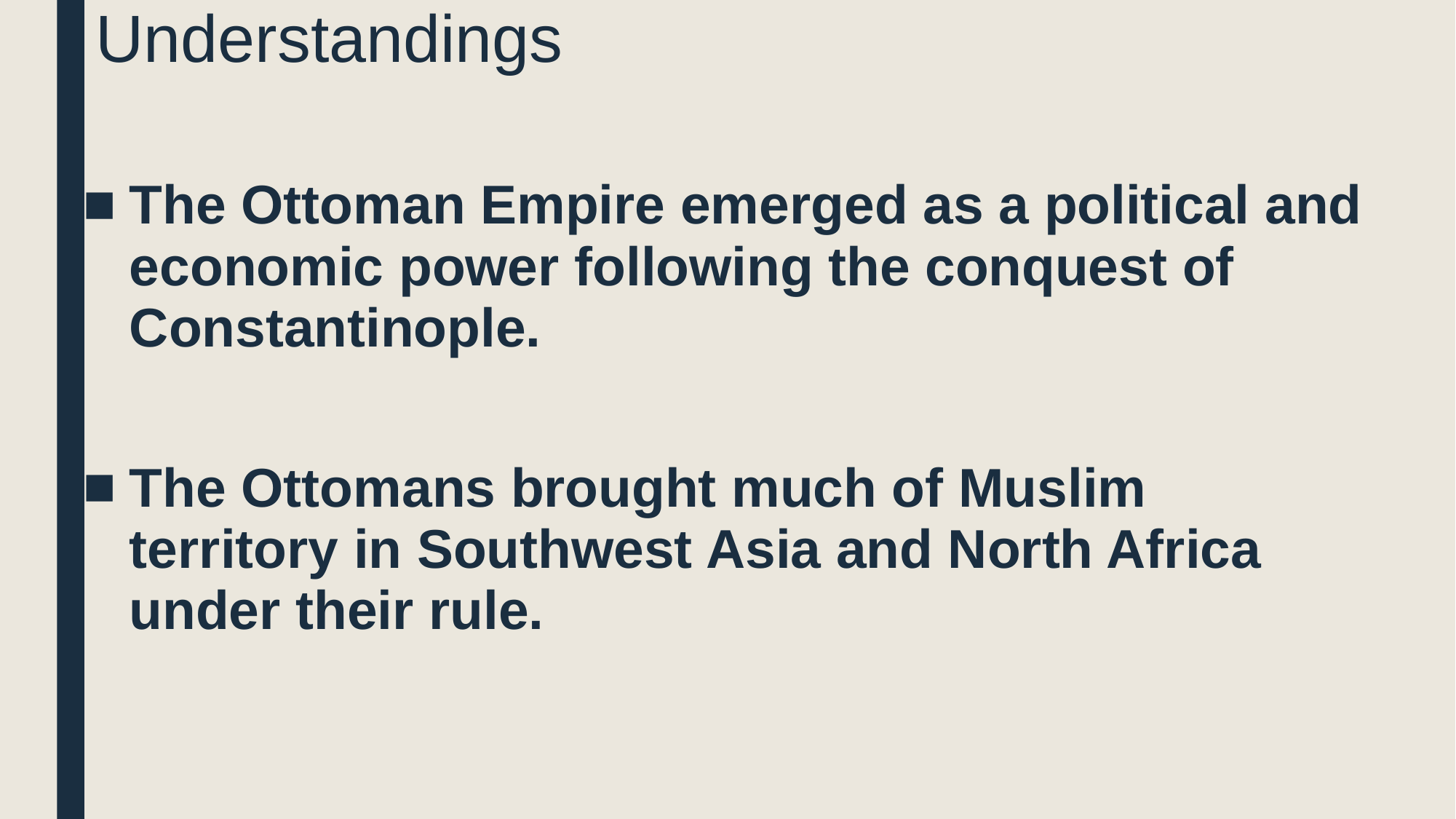

# Understandings

The Ottoman Empire emerged as a political and economic power following the conquest of Constantinople.

The Ottomans brought much of Muslim territory in Southwest Asia and North Africa under their rule.